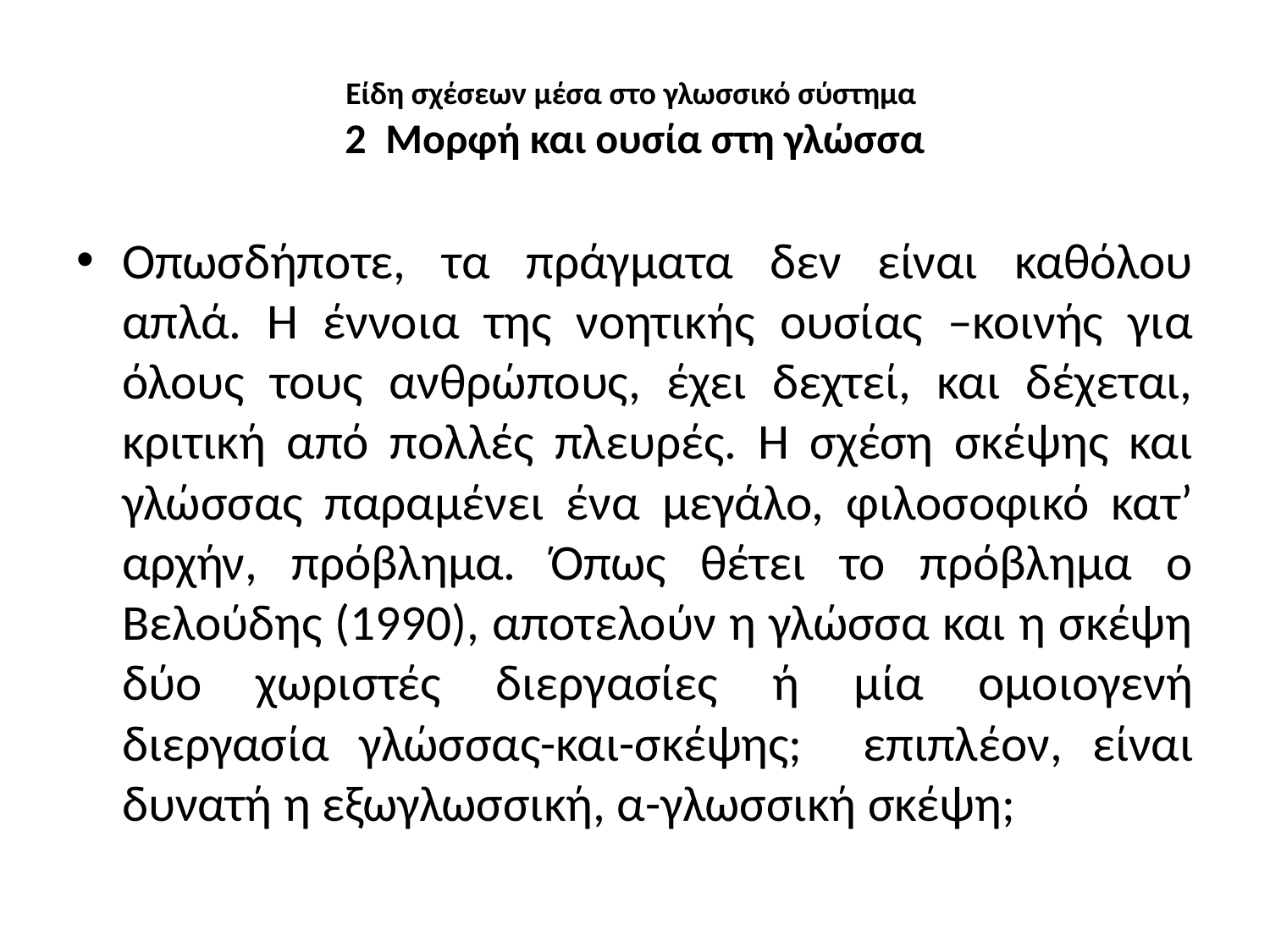

# Είδη σχέσεων μέσα στο γλωσσικό σύστημα 2  Μορφή και ουσία στη γλώσσα
Οπωσδήποτε, τα πράγματα δεν είναι καθόλου απλά. Η έννοια της νοητικής ουσίας –κοινής για όλους τους ανθρώπους, έχει δεχτεί, και δέχεται, κριτική από πολλές πλευρές. Η σχέση σκέψης και γλώσσας παραμένει ένα μεγάλο, φιλοσοφικό κατ’ αρχήν, πρόβλημα. Όπως θέτει το πρόβλημα ο Βελούδης (1990), αποτελούν η γλώσσα και η σκέψη δύο χωριστές διεργασίες ή μία ομοιογενή διεργασία γλώσσας-και-σκέψης;  επιπλέον, είναι δυνατή η εξωγλωσσική, α-γλωσσική σκέψη;